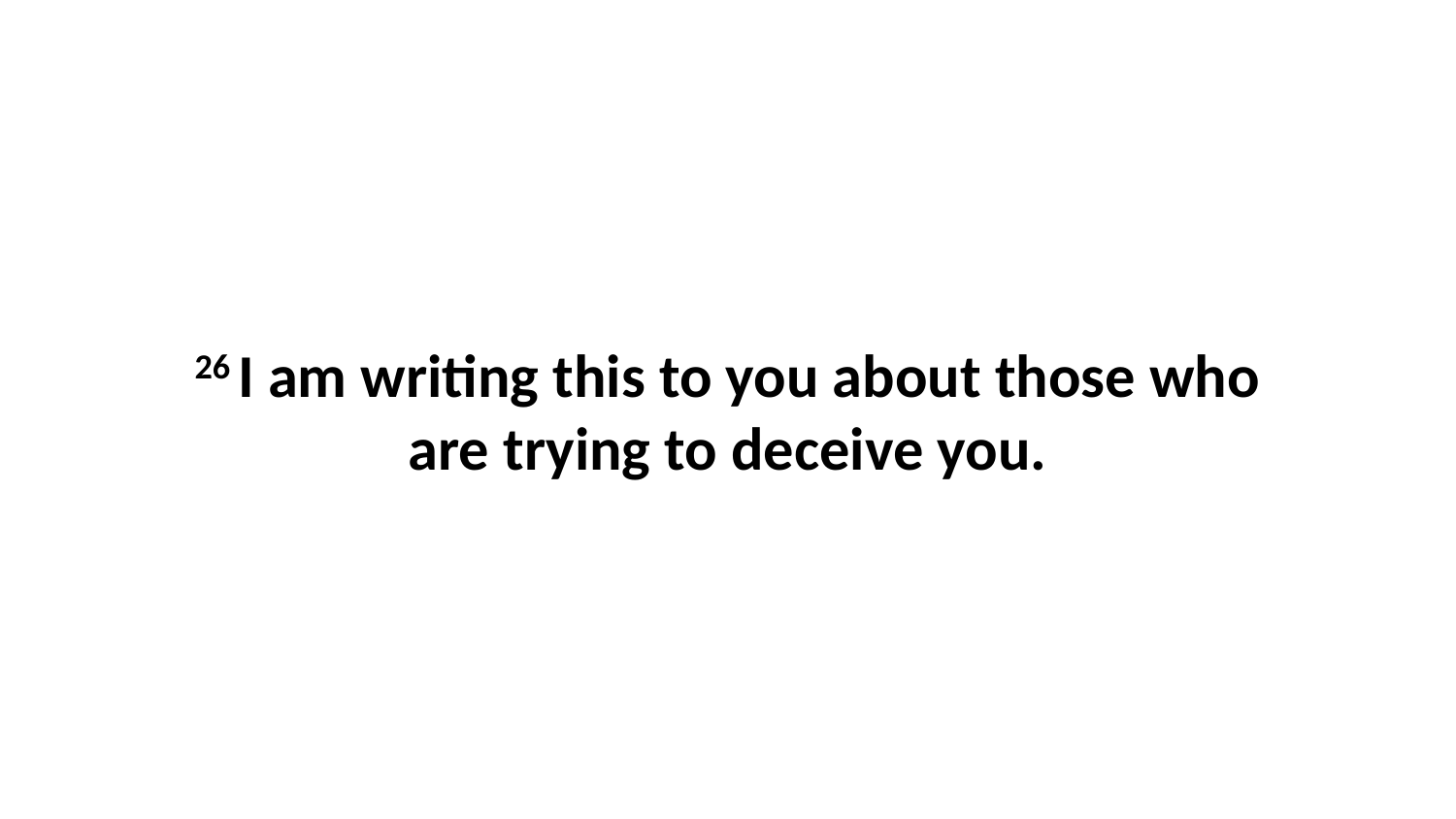

26 I am writing this to you about those who are trying to deceive you.